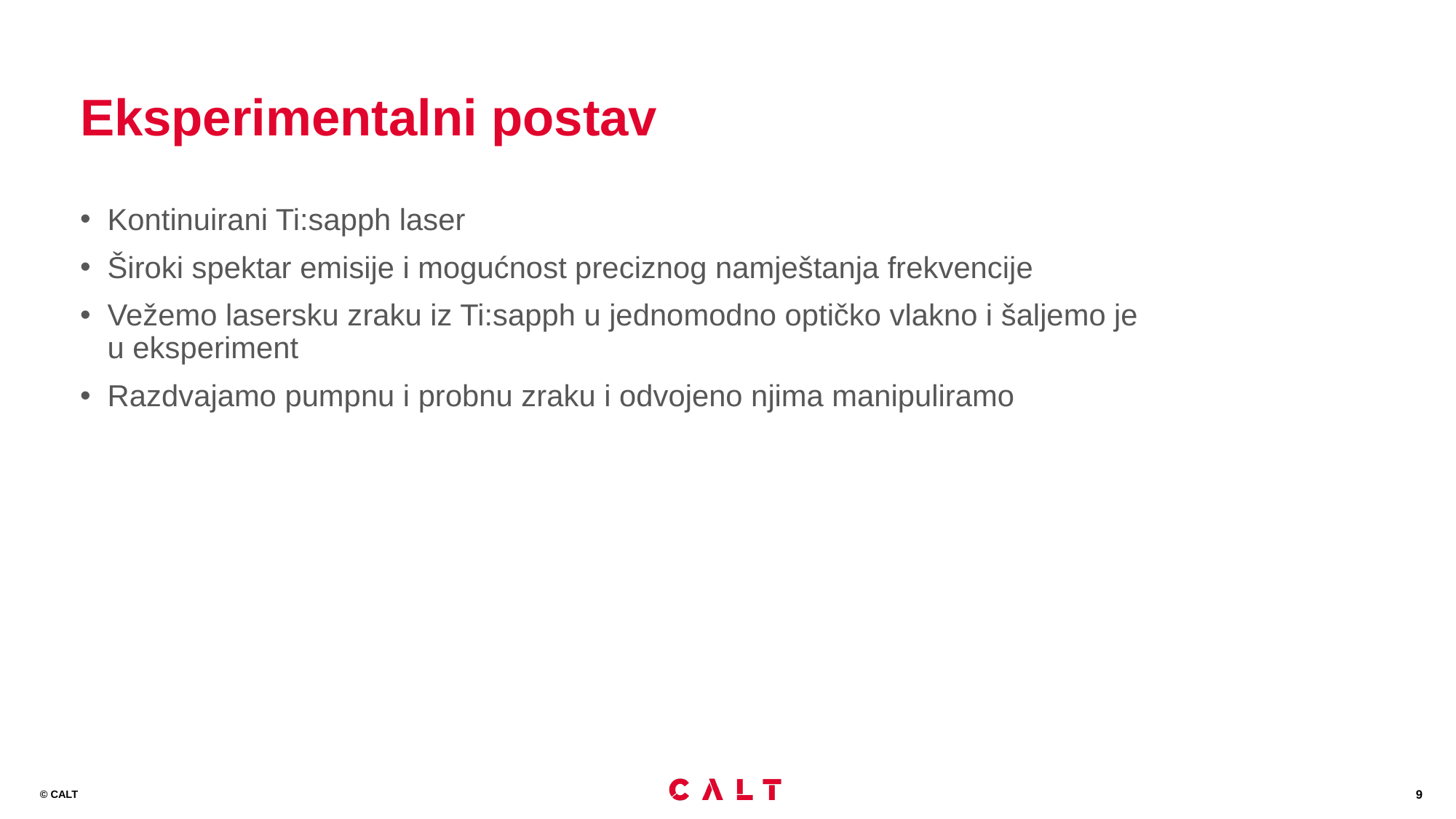

# Eksperimentalni postav
Kontinuirani Ti:sapph laser
Široki spektar emisije i mogućnost preciznog namještanja frekvencije
Vežemo lasersku zraku iz Ti:sapph u jednomodno optičko vlakno i šaljemo je u eksperiment
Razdvajamo pumpnu i probnu zraku i odvojeno njima manipuliramo